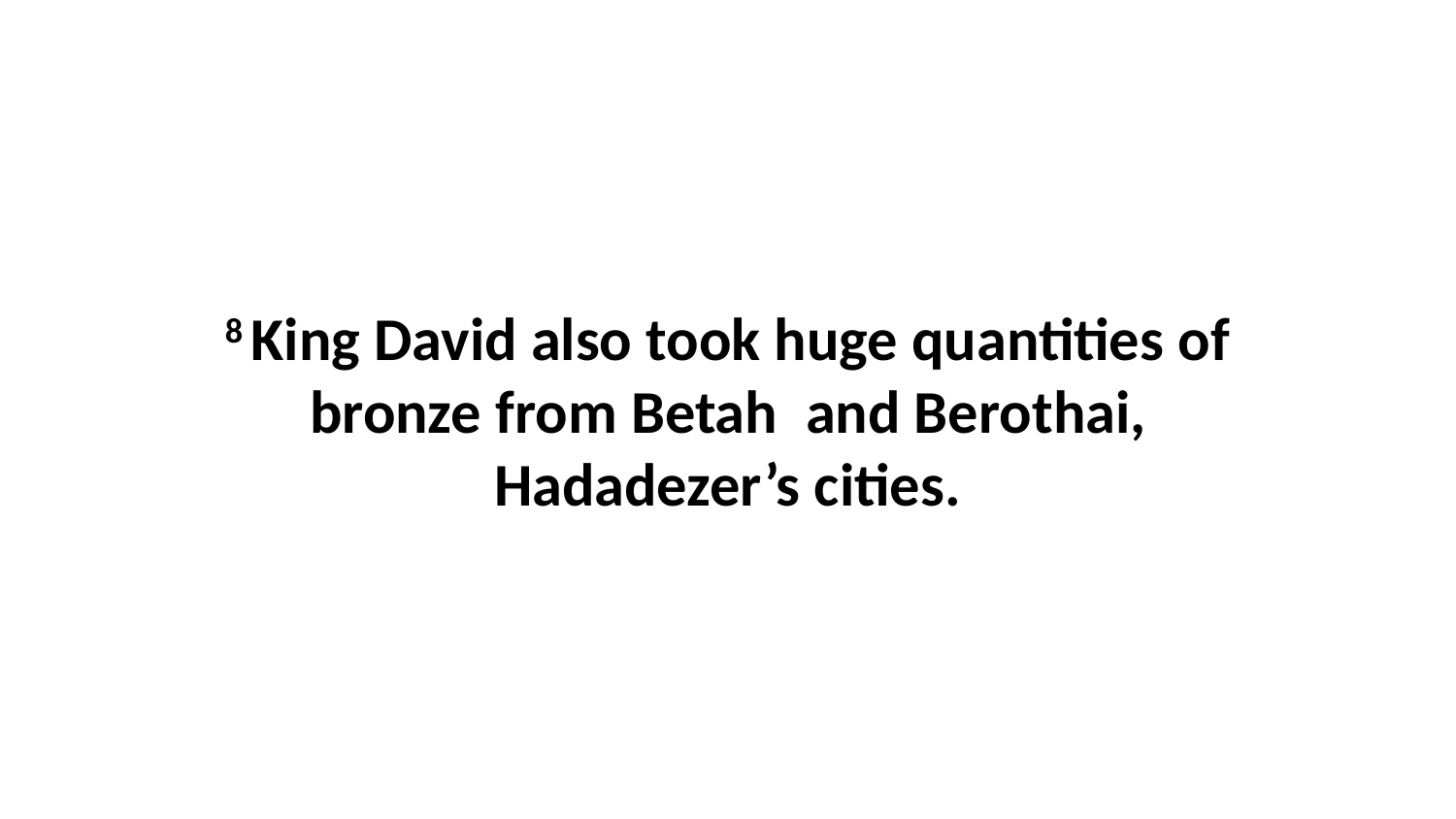

8 King David also took huge quantities of bronze from Betah  and Berothai, Hadadezer’s cities.